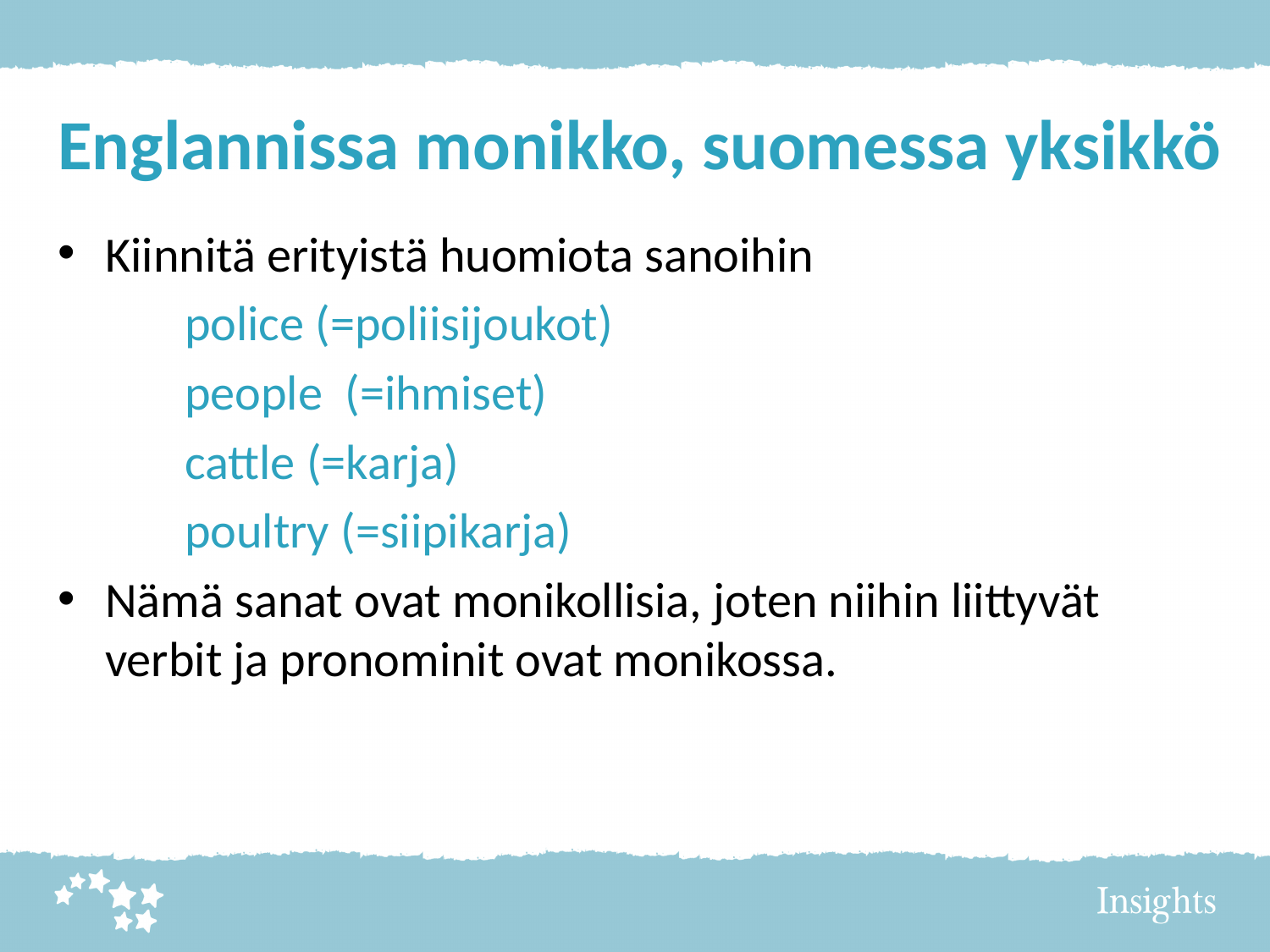

# Englannissa monikko, suomessa yksikkö
Kiinnitä erityistä huomiota sanoihin
	police (=poliisijoukot)
	people  (=ihmiset)
	cattle (=karja)
	poultry (=siipikarja)
Nämä sanat ovat monikollisia, joten niihin liittyvät verbit ja pronominit ovat monikossa.